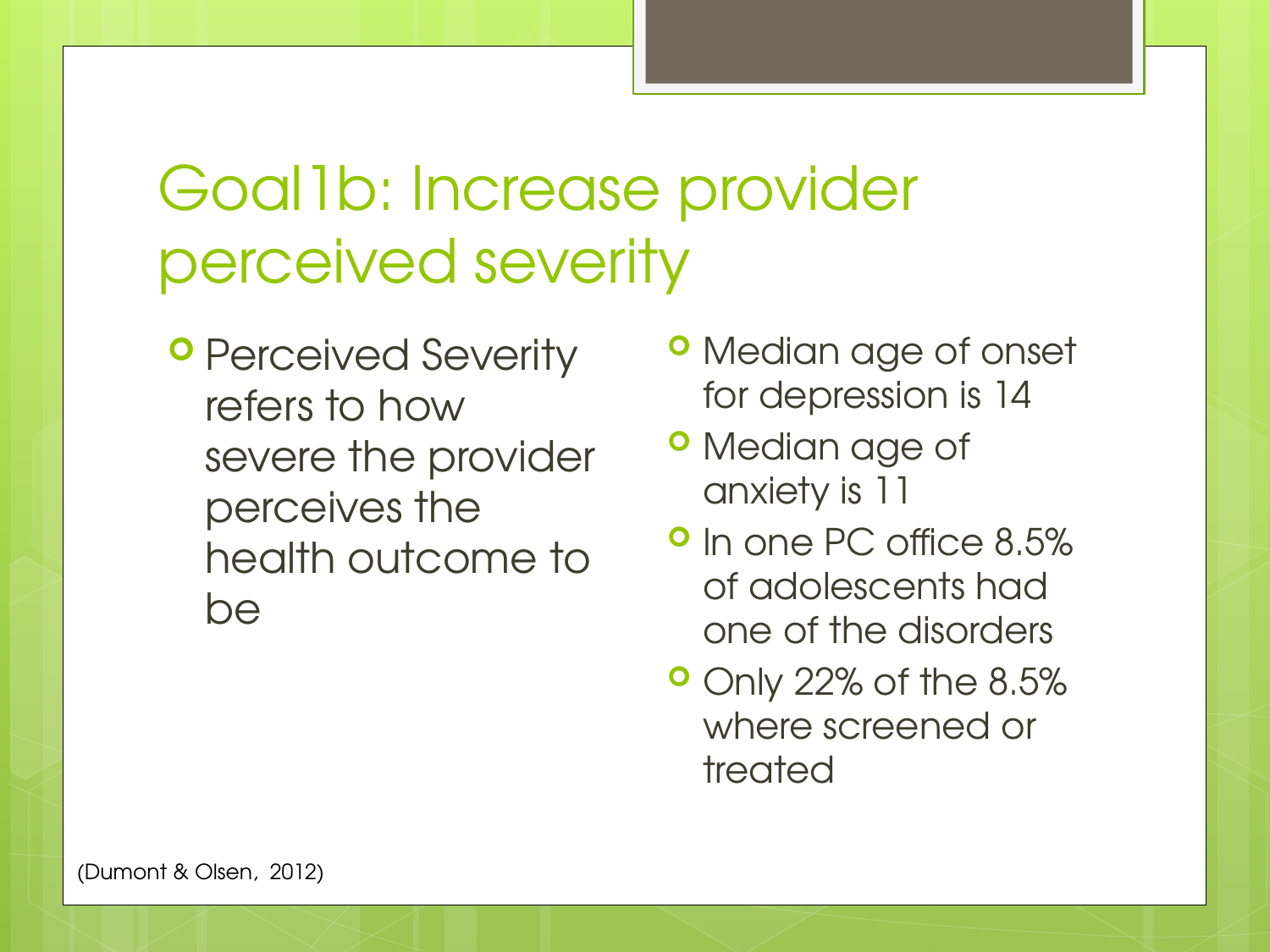

# Goal1b: Increase provider perceived severity
Median age of onset for depression is 14
Median age of anxiety is 11
In one PC office 8.5% of adolescents had one of the disorders
Only 22% of the 8.5% where screened or treated
Perceived Severity refers to how severe the provider perceives the health outcome to be

(Dumont & Olsen,  2012)